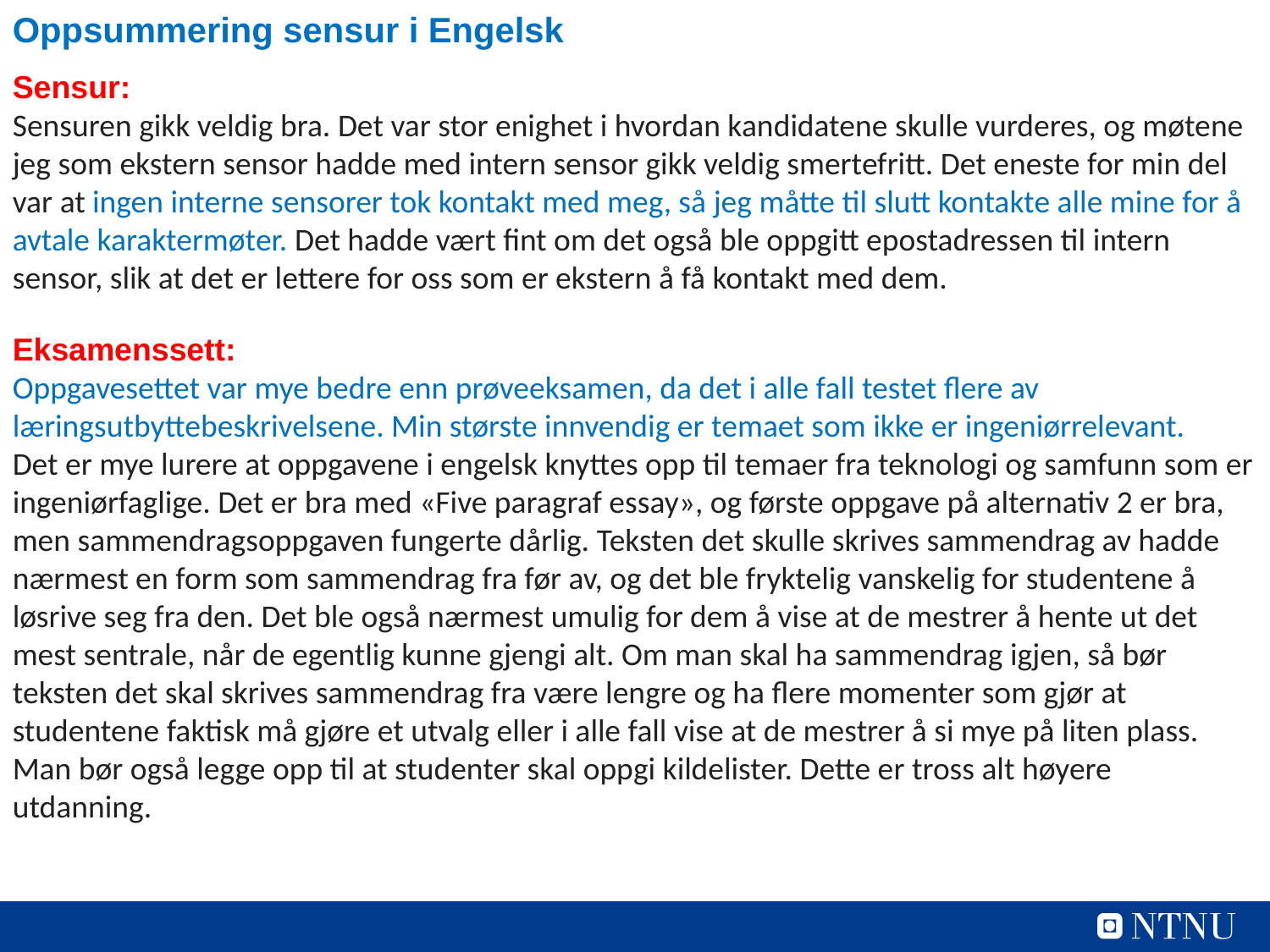

Oppsummering sensur i Engelsk

Sensur:
Sensuren gikk veldig bra. Det var stor enighet i hvordan kandidatene skulle vurderes, og møtene jeg som ekstern sensor hadde med intern sensor gikk veldig smertefritt. Det eneste for min del var at ingen interne sensorer tok kontakt med meg, så jeg måtte til slutt kontakte alle mine for å avtale karaktermøter. Det hadde vært fint om det også ble oppgitt epostadressen til intern sensor, slik at det er lettere for oss som er ekstern å få kontakt med dem.

Eksamenssett:
Oppgavesettet var mye bedre enn prøveeksamen, da det i alle fall testet flere av læringsutbyttebeskrivelsene. Min største innvendig er temaet som ikke er ingeniørrelevant.
Det er mye lurere at oppgavene i engelsk knyttes opp til temaer fra teknologi og samfunn som er ingeniørfaglige. Det er bra med «Five paragraf essay», og første oppgave på alternativ 2 er bra, men sammendragsoppgaven fungerte dårlig. Teksten det skulle skrives sammendrag av hadde nærmest en form som sammendrag fra før av, og det ble fryktelig vanskelig for studentene å løsrive seg fra den. Det ble også nærmest umulig for dem å vise at de mestrer å hente ut det mest sentrale, når de egentlig kunne gjengi alt. Om man skal ha sammendrag igjen, så bør teksten det skal skrives sammendrag fra være lengre og ha flere momenter som gjør at studentene faktisk må gjøre et utvalg eller i alle fall vise at de mestrer å si mye på liten plass. Man bør også legge opp til at studenter skal oppgi kildelister. Dette er tross alt høyere utdanning.